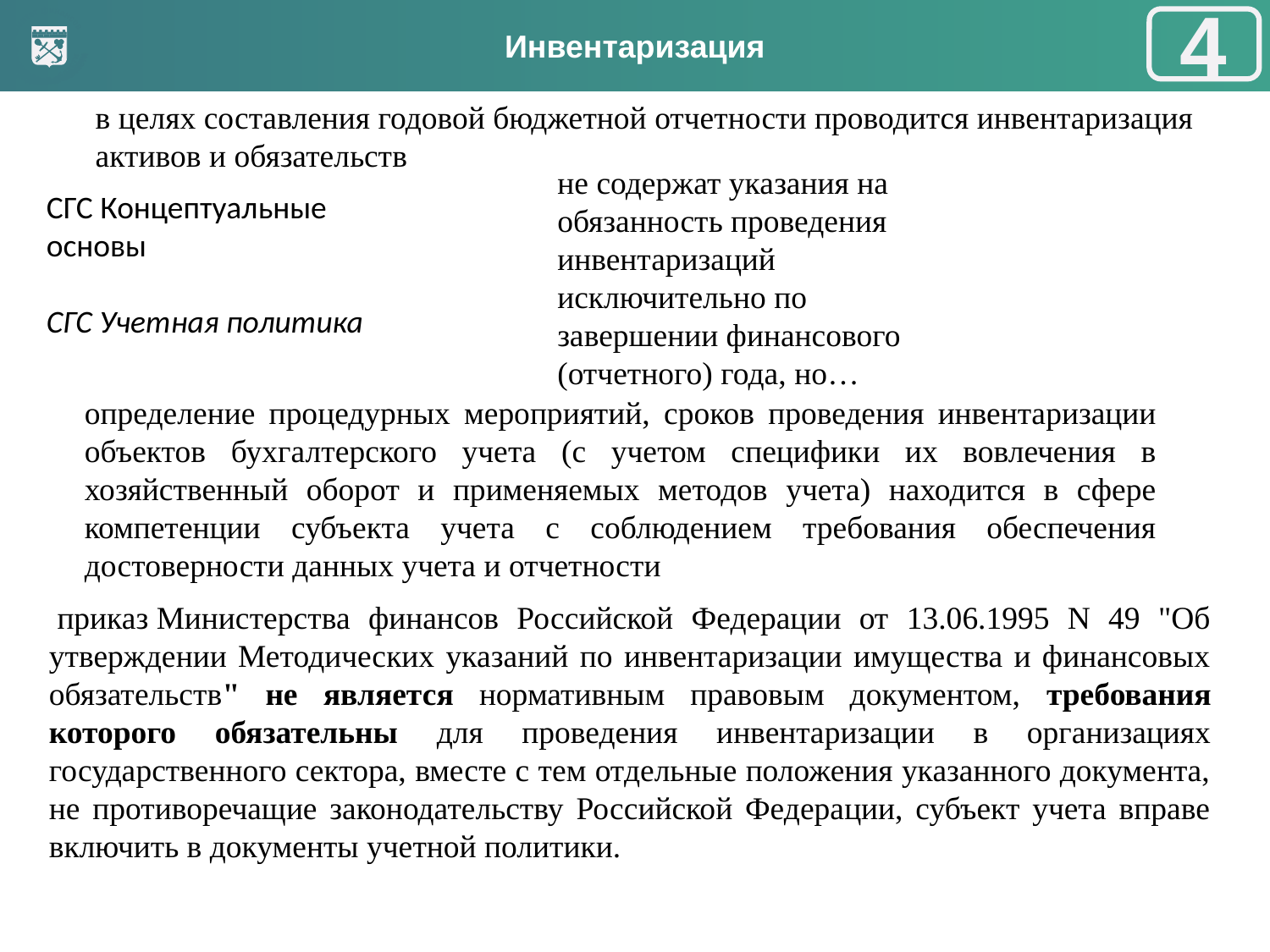

Инвентаризация
4

Комитет финансов
Ленинградской области
Ленинградской области
Ленинградской области
Ленинградской области
4

в целях составления годовой бюджетной отчетности проводится инвентаризация активов и обязательств
не содержат указания на обязанность проведения инвентаризаций исключительно по завершении финансового (отчетного) года, но…
СГС Концептуальные основы

СГС Учетная политика
определение процедурных мероприятий, сроков проведения инвентаризации объектов бухгалтерского учета (с учетом специфики их вовлечения в хозяйственный оборот и применяемых методов учета) находится в сфере компетенции субъекта учета с соблюдением требования обеспечения достоверности данных учета и отчетности
 приказ Министерства финансов Российской Федерации от 13.06.1995 N 49 "Об утверждении Методических указаний по инвентаризации имущества и финансовых обязательств" не является нормативным правовым документом, требования которого обязательны для проведения инвентаризации в организациях государственного сектора, вместе с тем отдельные положения указанного документа, не противоречащие законодательству Российской Федерации, субъект учета вправе включить в документы учетной политики.